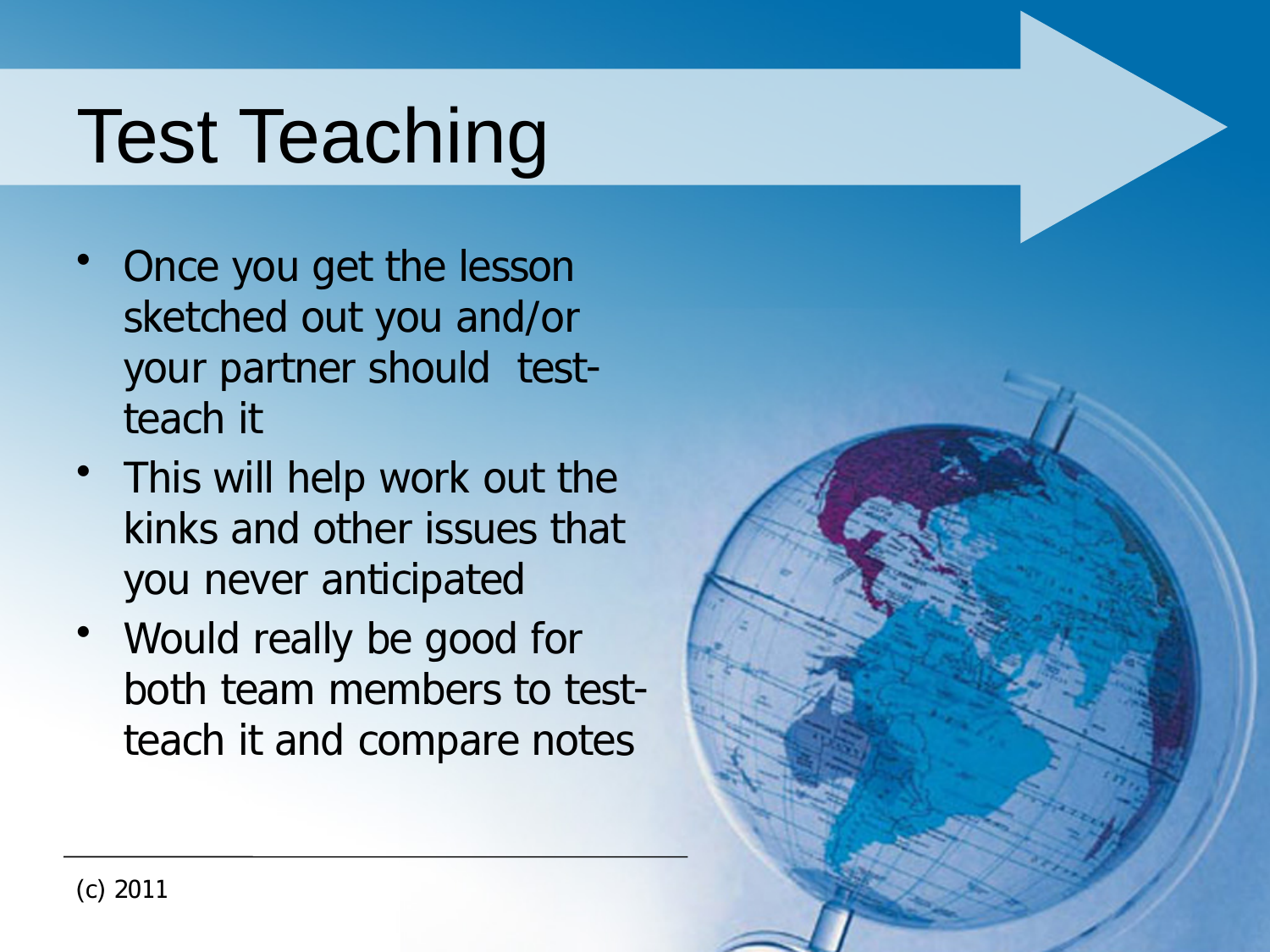

# Test Teaching
Once you get the lesson sketched out you and/or your partner should  test-teach it
This will help work out the kinks and other issues that you never anticipated
Would really be good for both team members to test-teach it and compare notes
(c) 2011